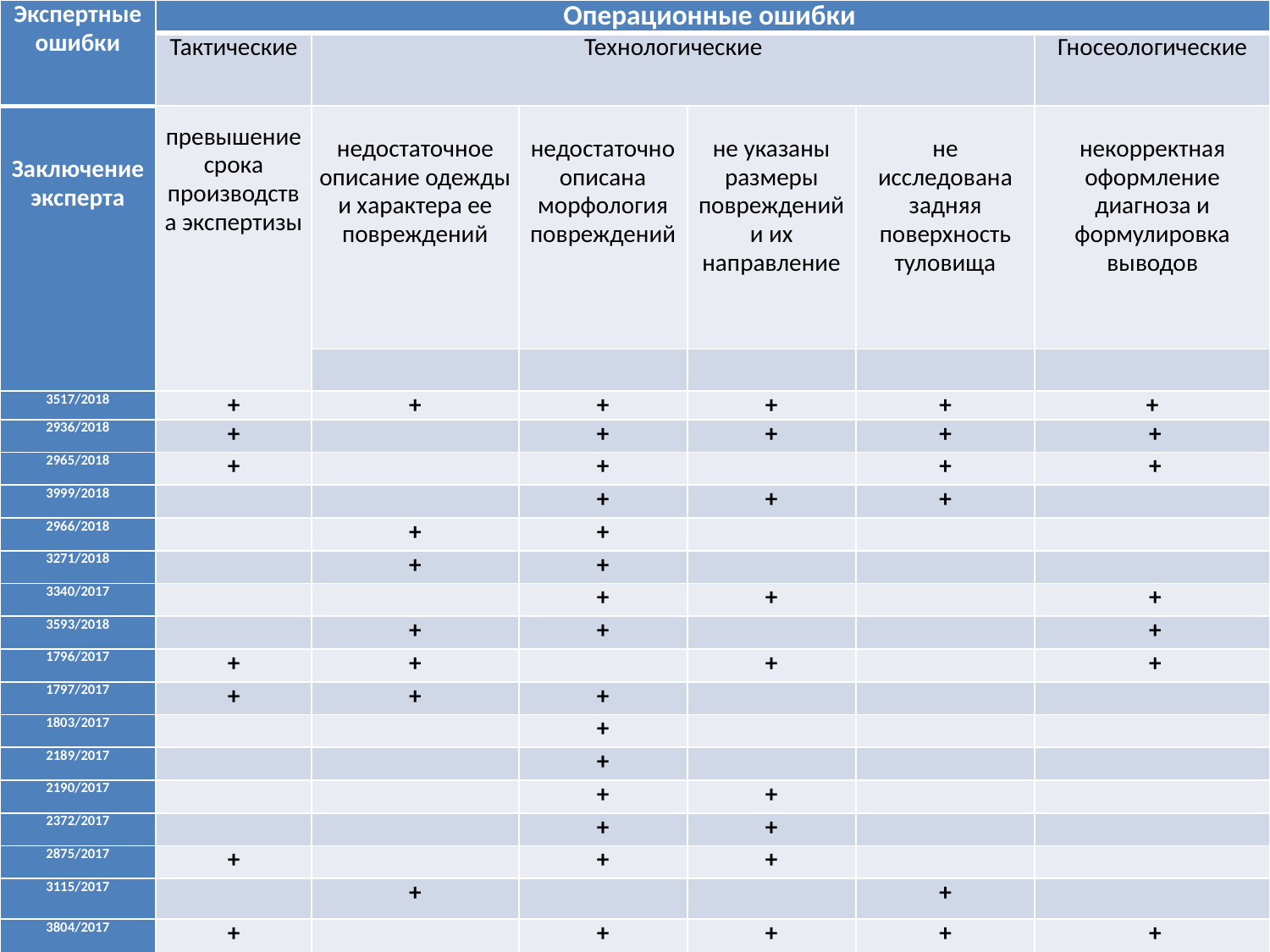

| Экспертные ошибки | Операционные ошибки |  |  |  |  |  |
| --- | --- | --- | --- | --- | --- | --- |
|  | Тактические | Технологические |  |  |  | Гносеологические |
| Заключение эксперта | превышение срока производства экспертизы | недостаточное описание одежды и характера ее повреждений | недостаточно описана морфология повреждений | не указаны размеры повреждений и их направление | не исследована задняя поверхность туловища | некорректная оформление диагноза и формулировка выводов |
|  |  |  |  |  |  |  |
| 3517/2018 | + | + | + | + | + | + |
| 2936/2018 | + |  | + | + | + | + |
| 2965/2018 | + |  | + |  | + | + |
| 3999/2018 |  |  | + | + | + |  |
| 2966/2018 |  | + | + |  |  |  |
| 3271/2018 |  | + | + |  |  |  |
| 3340/2017 |  |  | + | + |  | + |
| 3593/2018 |  | + | + |  |  | + |
| 1796/2017 | + | + |  | + |  | + |
| 1797/2017 | + | + | + |  |  |  |
| 1803/2017 |  |  | + |  |  |  |
| 2189/2017 |  |  | + |  |  |  |
| 2190/2017 |  |  | + | + |  |  |
| 2372/2017 |  |  | + | + |  |  |
| 2875/2017 | + |  | + | + |  |  |
| 3115/2017 |  | + |  |  | + |  |
| 3804/2017 | + |  | + | + | + | + |
|  |  |  |  |  |  |  |